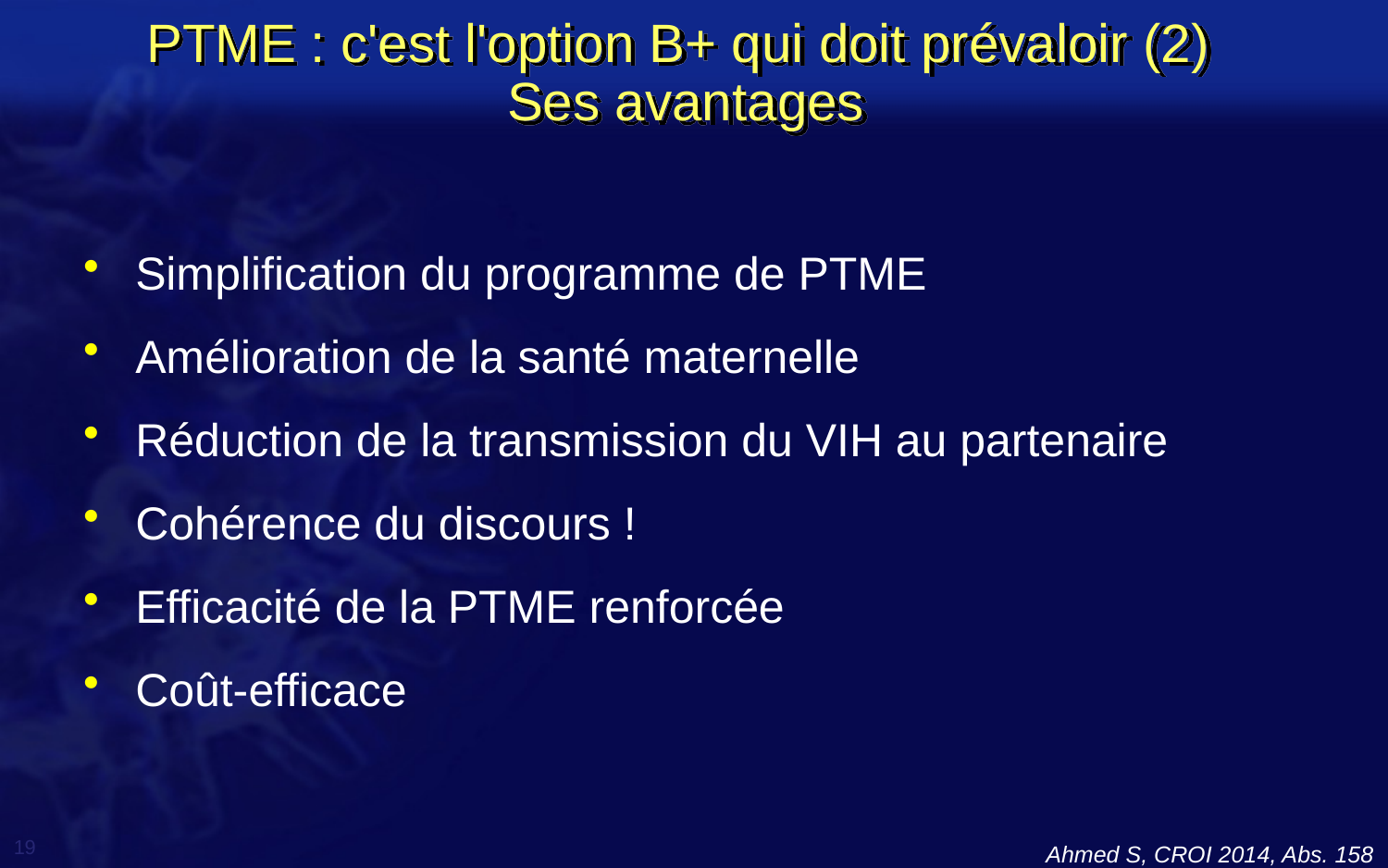

# PTME : c'est l'option B+ qui doit prévaloir (2) Ses avantages
Simplification du programme de PTME
Amélioration de la santé maternelle
Réduction de la transmission du VIH au partenaire
Cohérence du discours !
Efficacité de la PTME renforcée
Coût-efficace

Ahmed S, CROI 2014, Abs. 158